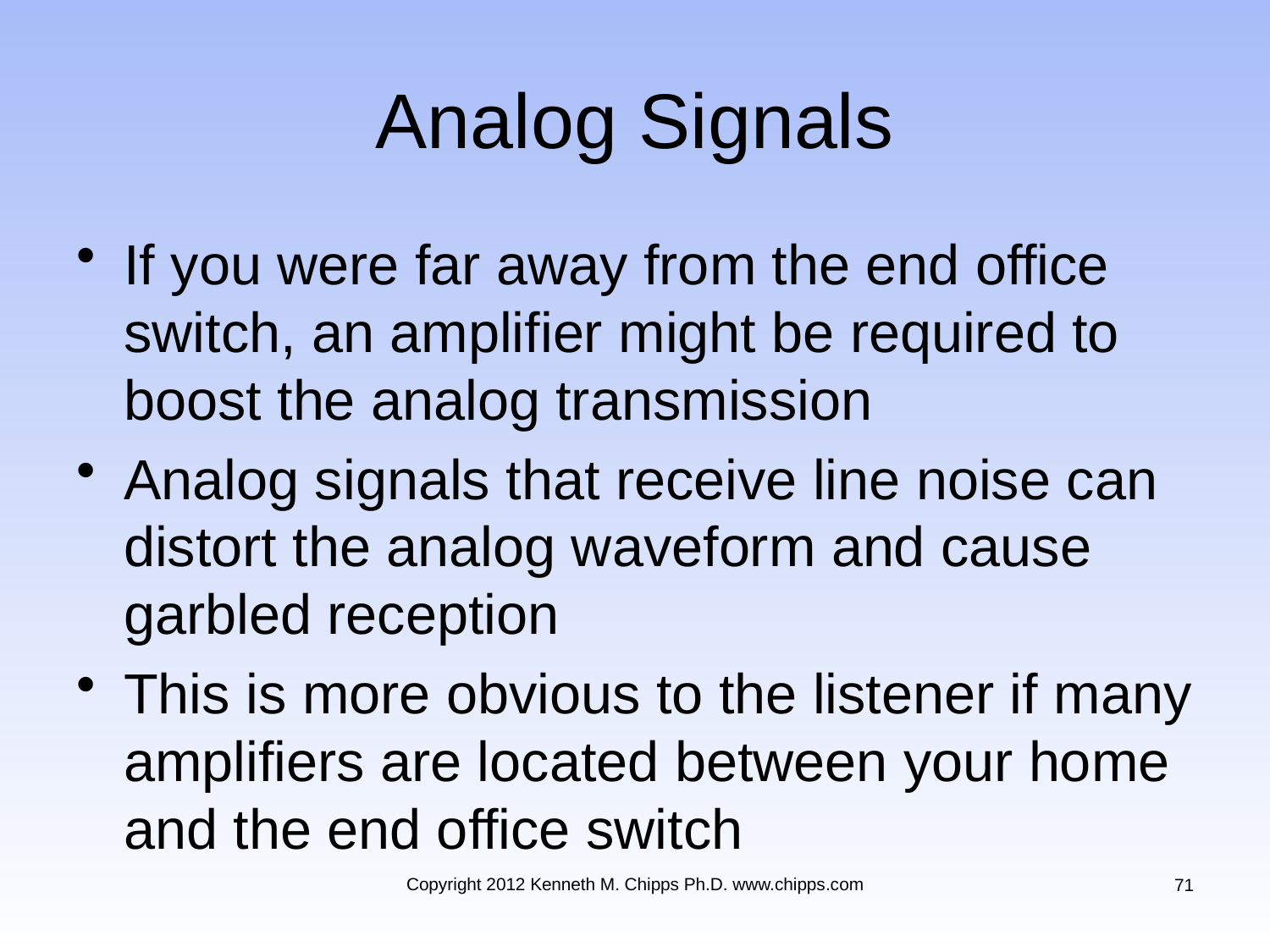

# Analog Signals
If you were far away from the end office switch, an amplifier might be required to boost the analog transmission
Analog signals that receive line noise can distort the analog waveform and cause garbled reception
This is more obvious to the listener if many amplifiers are located between your home and the end office switch
Copyright 2012 Kenneth M. Chipps Ph.D. www.chipps.com
71